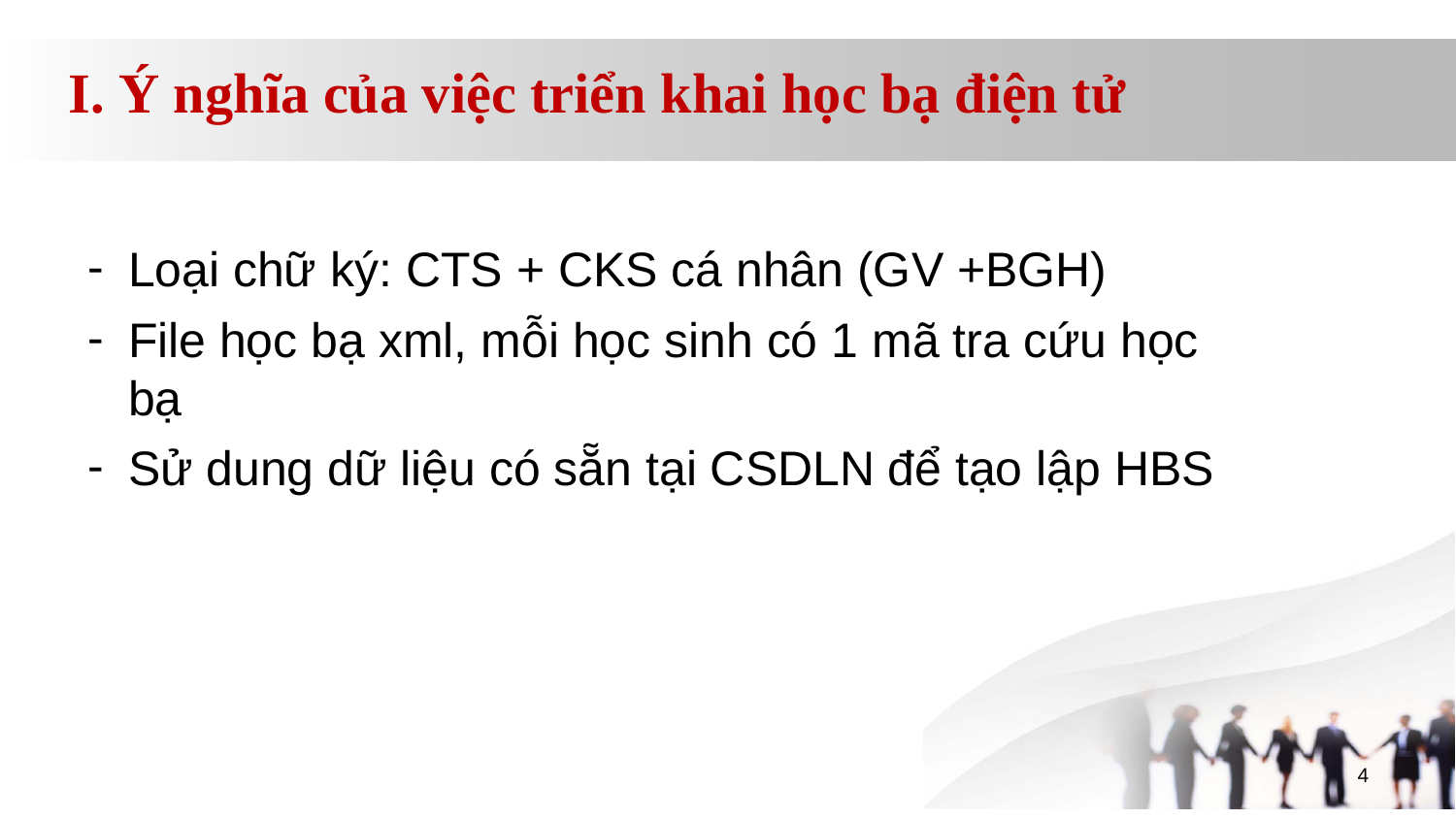

# I. Ý nghĩa của việc triển khai học bạ điện tử
Loại chữ ký: CTS + CKS cá nhân (GV +BGH)
File học bạ xml, mỗi học sinh có 1 mã tra cứu học bạ
Sử dung dữ liệu có sẵn tại CSDLN để tạo lập HBS

4